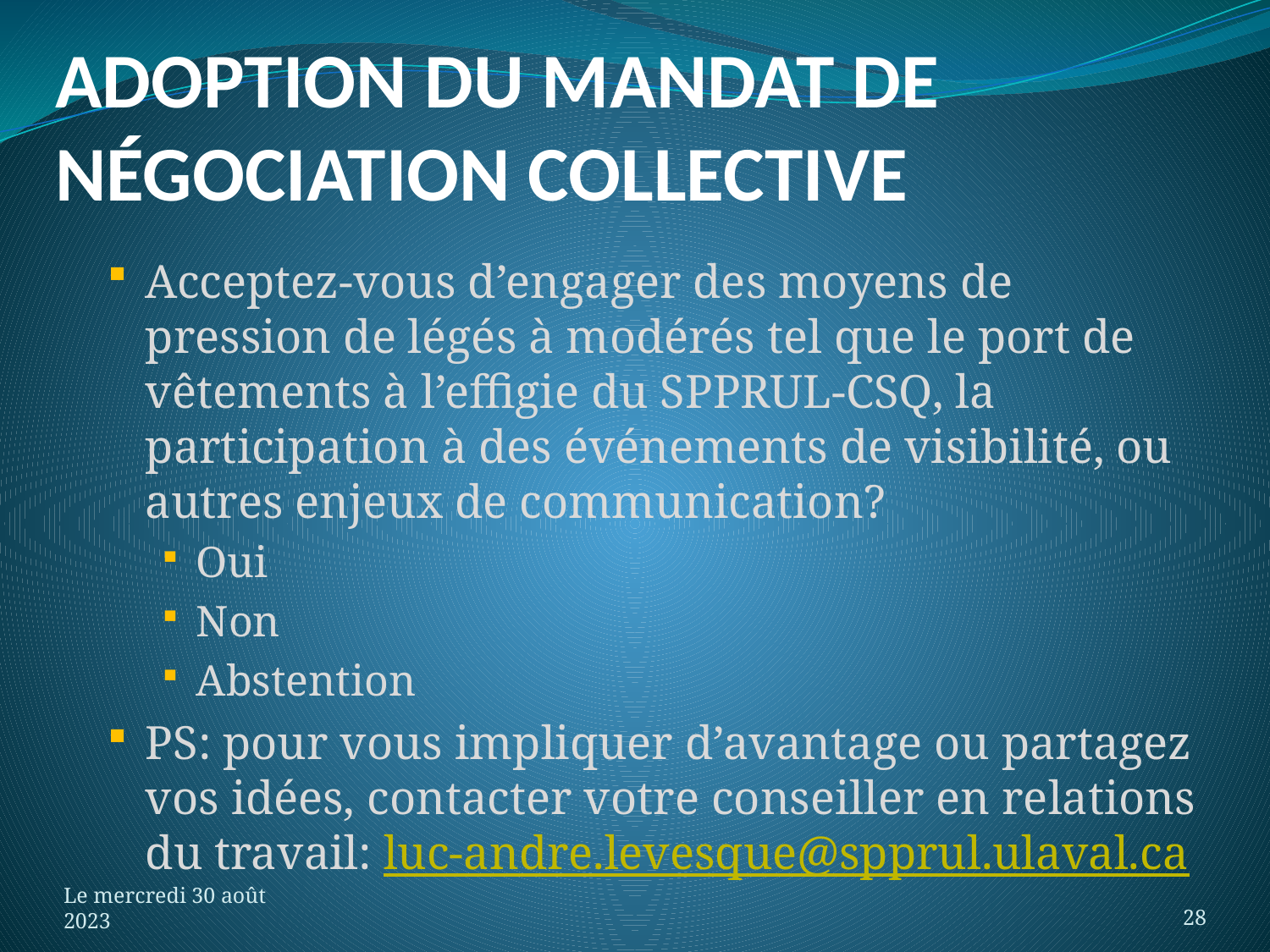

# Adoption du mandat de négociation collective
Acceptez-vous d’engager des moyens de pression de légés à modérés tel que le port de vêtements à l’effigie du SPPRUL-CSQ, la participation à des événements de visibilité, ou autres enjeux de communication?
Oui
Non
Abstention
PS: pour vous impliquer d’avantage ou partagez vos idées, contacter votre conseiller en relations du travail: luc-andre.levesque@spprul.ulaval.ca
Le mercredi 30 août 2023
28